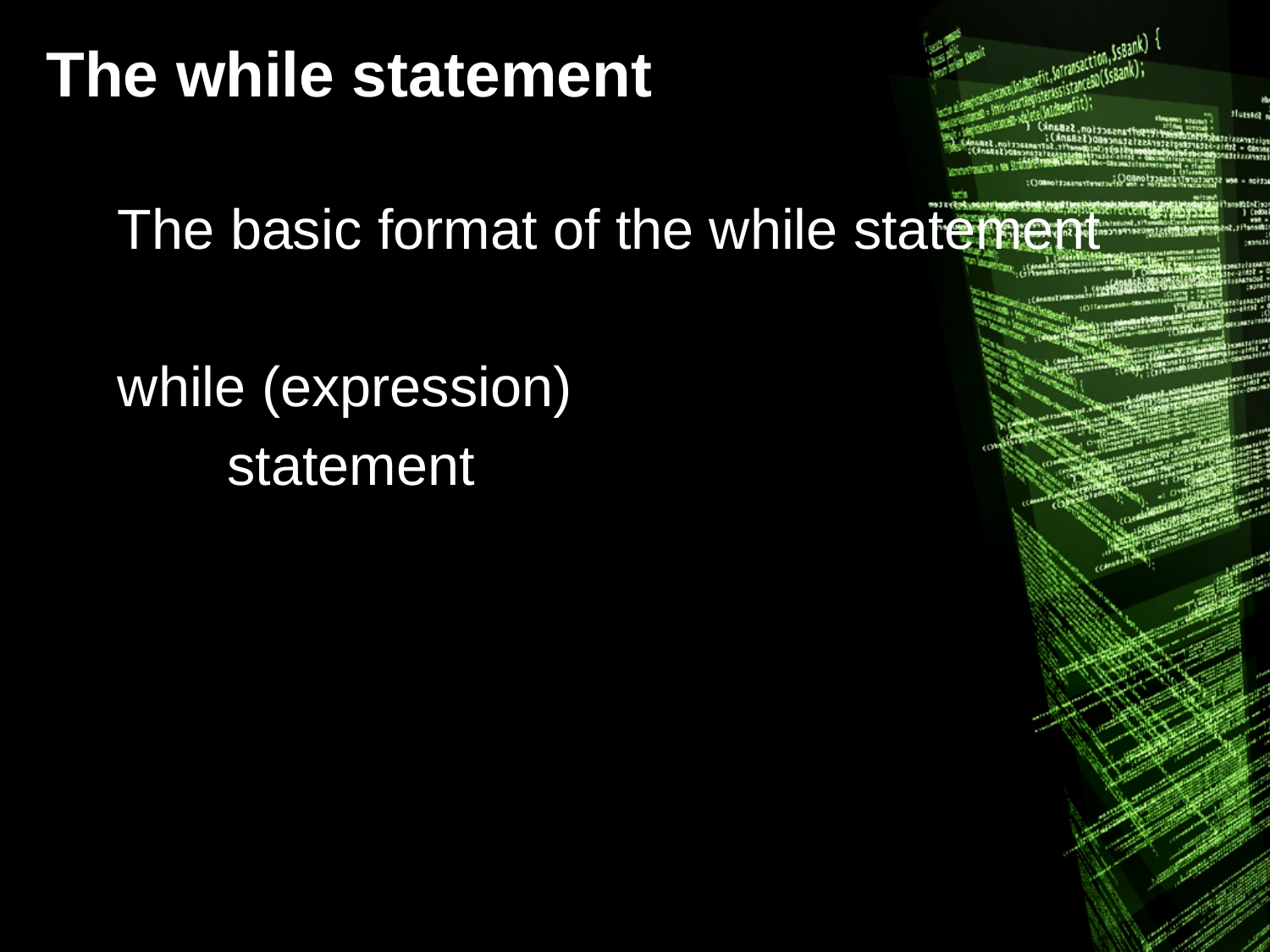

# The while statement
The basic format of the while statement

while (expression)
       statement